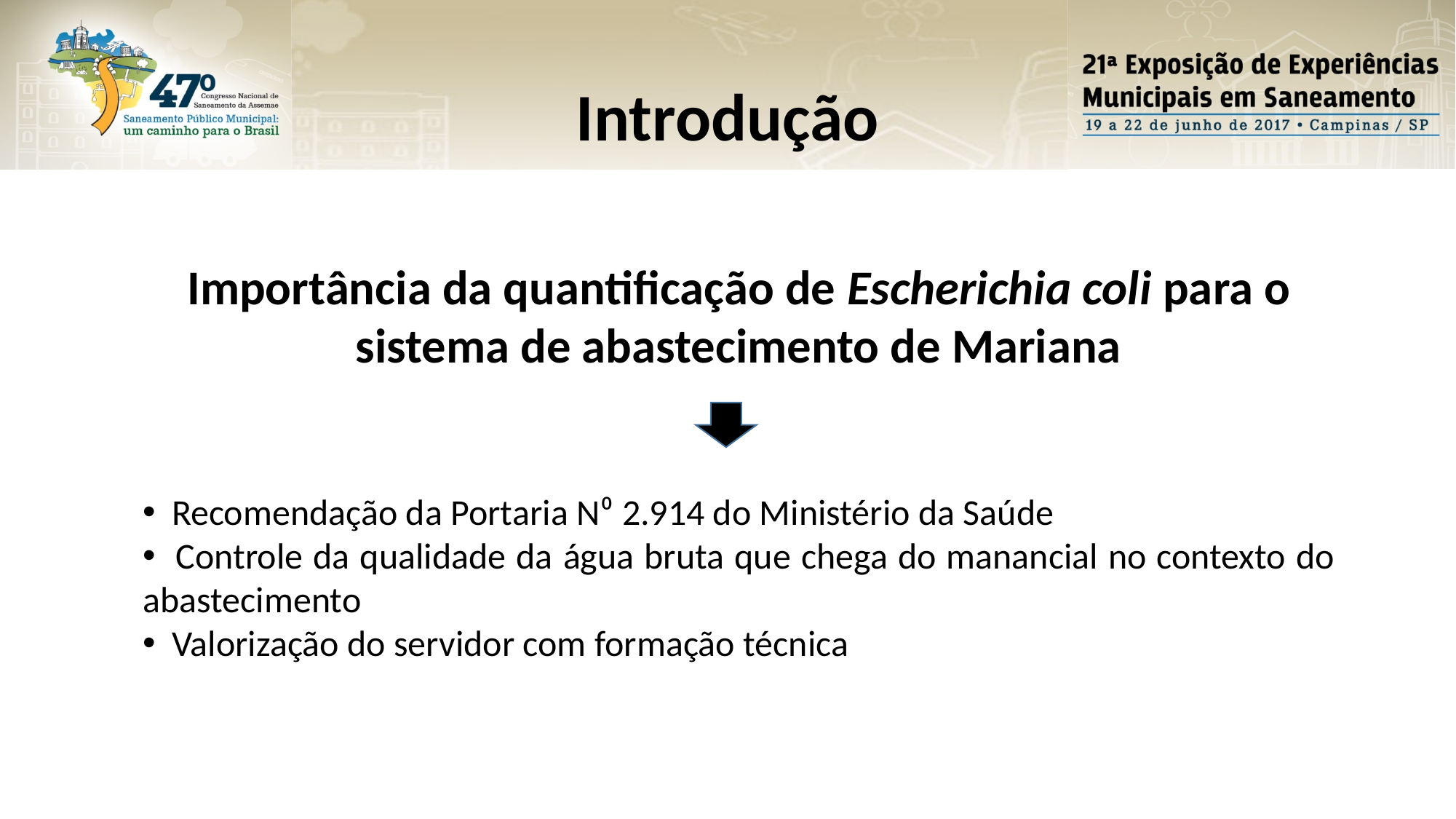

Introdução
Importância da quantificação de Escherichia coli para o sistema de abastecimento de Mariana

  Recomendação da Portaria N⁰ 2.914 do Ministério da Saúde
  Controle da qualidade da água bruta que chega do manancial no contexto do abastecimento
  Valorização do servidor com formação técnica